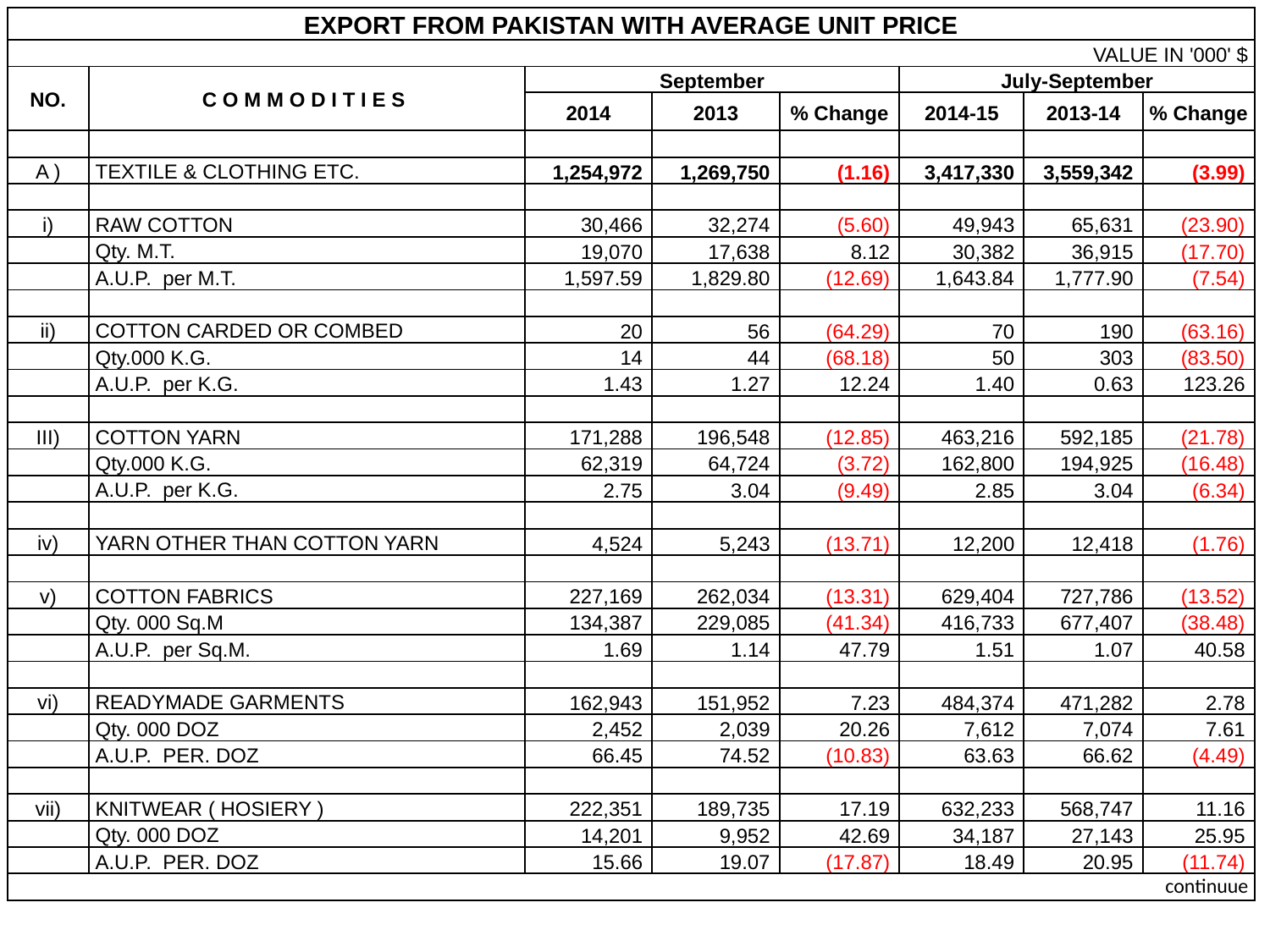

| EXPORT FROM PAKISTAN WITH AVERAGE UNIT PRICE |  |  |  |  |  |  |  |
| --- | --- | --- | --- | --- | --- | --- | --- |
| VALUE IN '000' $ |  |  |  |  |  |  |  |
| NO. | C O M M O D I T I E S | September |  |  | July-September |  |  |
|  |  | 2014 | 2013 | % Change | 2014-15 | 2013-14 | % Change |
|  |  |  |  |  |  |  |  |
| A ) | TEXTILE & CLOTHING ETC. | 1,254,972 | 1,269,750 | (1.16) | 3,417,330 | 3,559,342 | (3.99) |
|  |  |  |  |  |  |  |  |
| i) | RAW COTTON | 30,466 | 32,274 | (5.60) | 49,943 | 65,631 | (23.90) |
|  | Qty. M.T. | 19,070 | 17,638 | 8.12 | 30,382 | 36,915 | (17.70) |
|  | A.U.P. per M.T. | 1,597.59 | 1,829.80 | (12.69) | 1,643.84 | 1,777.90 | (7.54) |
|  |  |  |  |  |  |  |  |
| ii) | COTTON CARDED OR COMBED | 20 | 56 | (64.29) | 70 | 190 | (63.16) |
|  | Qty.000 K.G. | 14 | 44 | (68.18) | 50 | 303 | (83.50) |
|  | A.U.P. per K.G. | 1.43 | 1.27 | 12.24 | 1.40 | 0.63 | 123.26 |
|  |  |  |  |  |  |  |  |
| III) | COTTON YARN | 171,288 | 196,548 | (12.85) | 463,216 | 592,185 | (21.78) |
|  | Qty.000 K.G. | 62,319 | 64,724 | (3.72) | 162,800 | 194,925 | (16.48) |
|  | A.U.P. per K.G. | 2.75 | 3.04 | (9.49) | 2.85 | 3.04 | (6.34) |
|  |  |  |  |  |  |  |  |
| iv) | YARN OTHER THAN COTTON YARN | 4,524 | 5,243 | (13.71) | 12,200 | 12,418 | (1.76) |
|  |  |  |  |  |  |  |  |
| v) | COTTON FABRICS | 227,169 | 262,034 | (13.31) | 629,404 | 727,786 | (13.52) |
|  | Qty. 000 Sq.M | 134,387 | 229,085 | (41.34) | 416,733 | 677,407 | (38.48) |
|  | A.U.P. per Sq.M. | 1.69 | 1.14 | 47.79 | 1.51 | 1.07 | 40.58 |
|  |  |  |  |  |  |  |  |
| vi) | READYMADE GARMENTS | 162,943 | 151,952 | 7.23 | 484,374 | 471,282 | 2.78 |
|  | Qty. 000 DOZ | 2,452 | 2,039 | 20.26 | 7,612 | 7,074 | 7.61 |
|  | A.U.P. PER. DOZ | 66.45 | 74.52 | (10.83) | 63.63 | 66.62 | (4.49) |
|  |  |  |  |  |  |  |  |
| vii) | KNITWEAR ( HOSIERY ) | 222,351 | 189,735 | 17.19 | 632,233 | 568,747 | 11.16 |
|  | Qty. 000 DOZ | 14,201 | 9,952 | 42.69 | 34,187 | 27,143 | 25.95 |
|  | A.U.P. PER. DOZ | 15.66 | 19.07 | (17.87) | 18.49 | 20.95 | (11.74) |
| continuue |  |  |  |  |  |  |  |